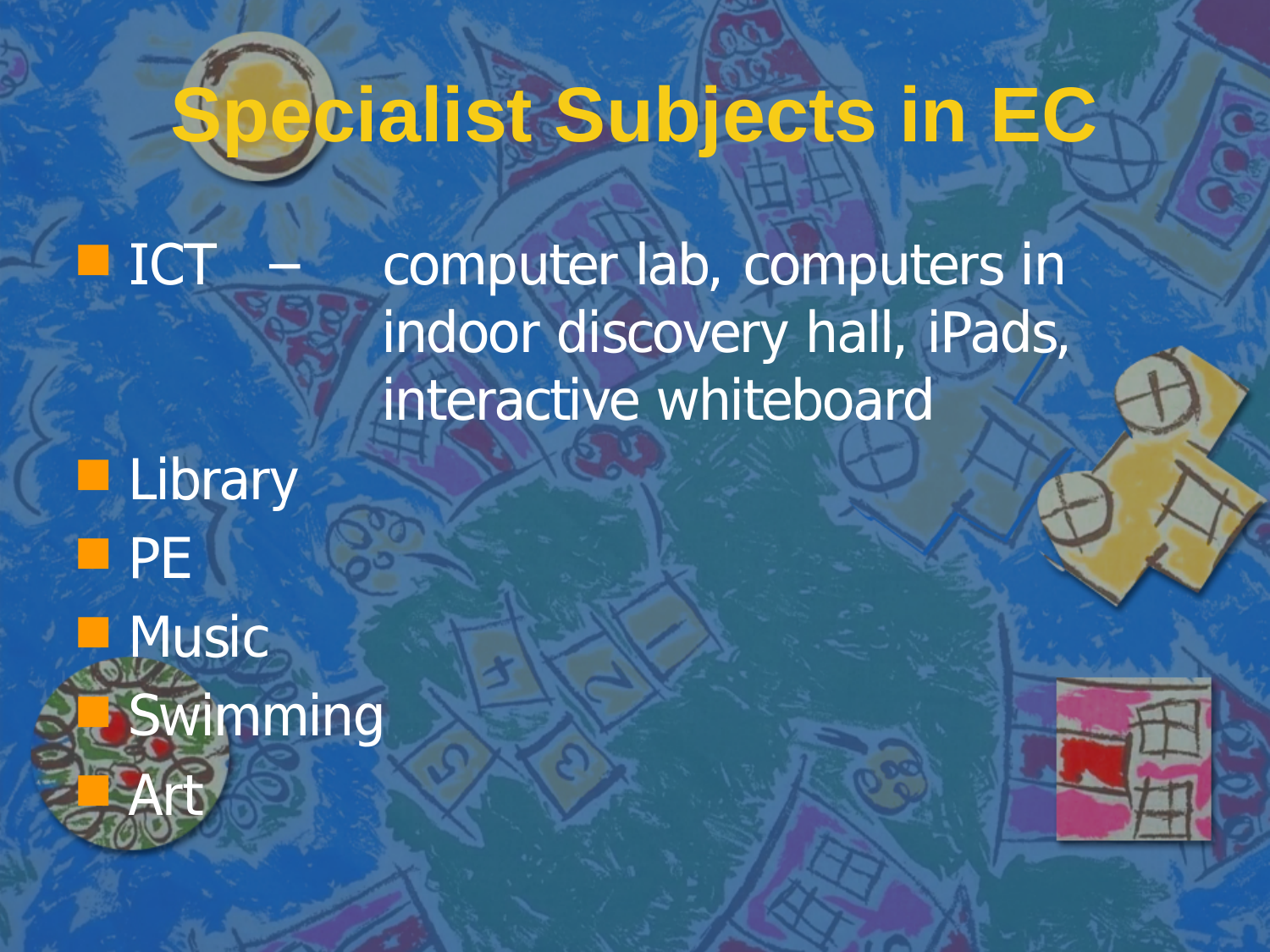

# Specialist Subjects in EC
ICT   – 	computer lab, computers in 			indoor discovery hall, iPads, 			interactive whiteboard
Library
PE
Music
Swimming
Art